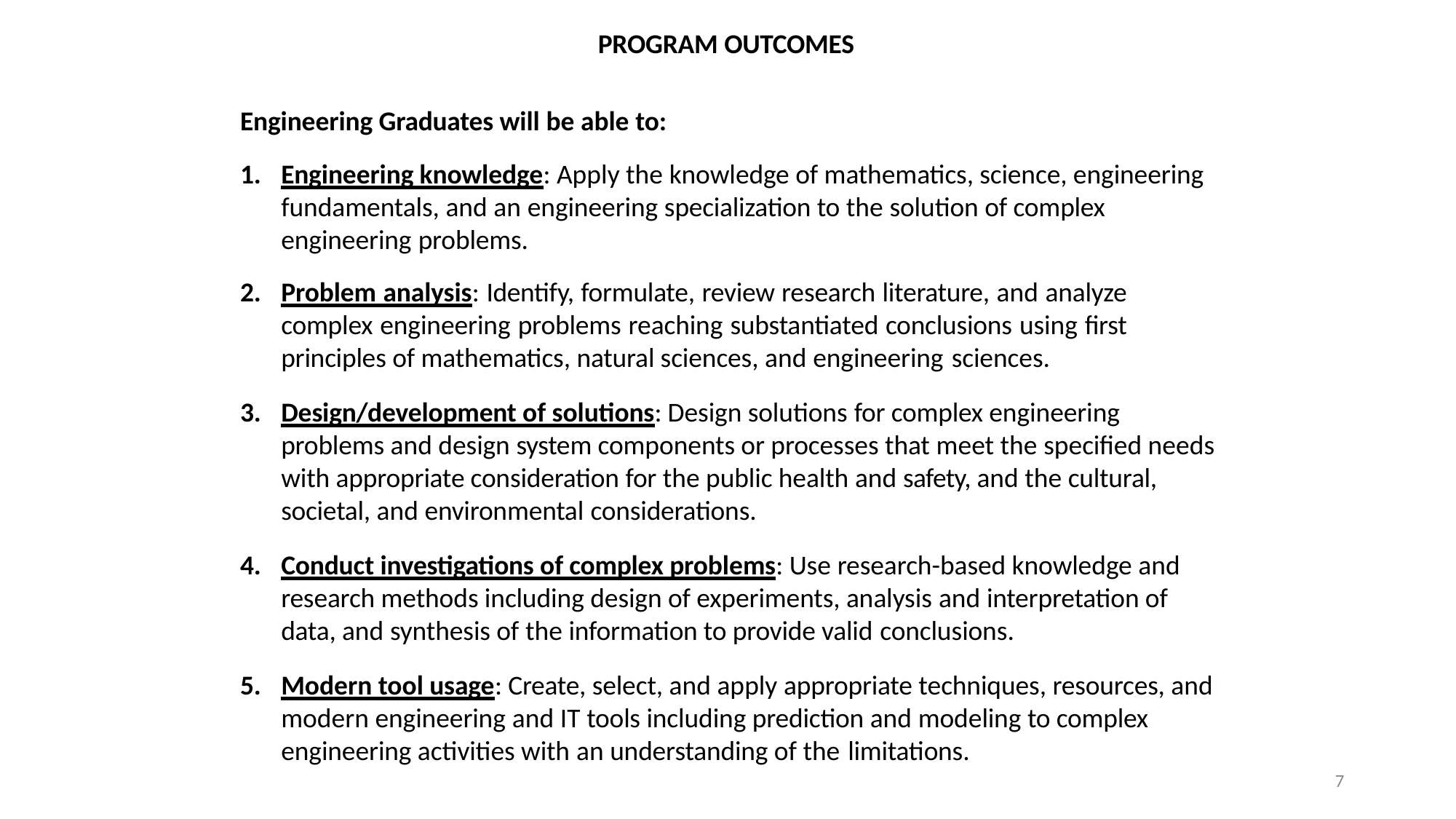

# PROGRAM OUTCOMES
Engineering Graduates will be able to:
Engineering knowledge: Apply the knowledge of mathematics, science, engineering  fundamentals, and an engineering specialization to the solution of complex  engineering problems.
Problem analysis: Identify, formulate, review research literature, and analyze  complex engineering problems reaching substantiated conclusions using first  principles of mathematics, natural sciences, and engineering sciences.
Design/development of solutions: Design solutions for complex engineering  problems and design system components or processes that meet the specified needs  with appropriate consideration for the public health and safety, and the cultural,  societal, and environmental considerations.
Conduct investigations of complex problems: Use research-based knowledge and  research methods including design of experiments, analysis and interpretation of  data, and synthesis of the information to provide valid conclusions.
Modern tool usage: Create, select, and apply appropriate techniques, resources, and  modern engineering and IT tools including prediction and modeling to complex  engineering activities with an understanding of the limitations.
7